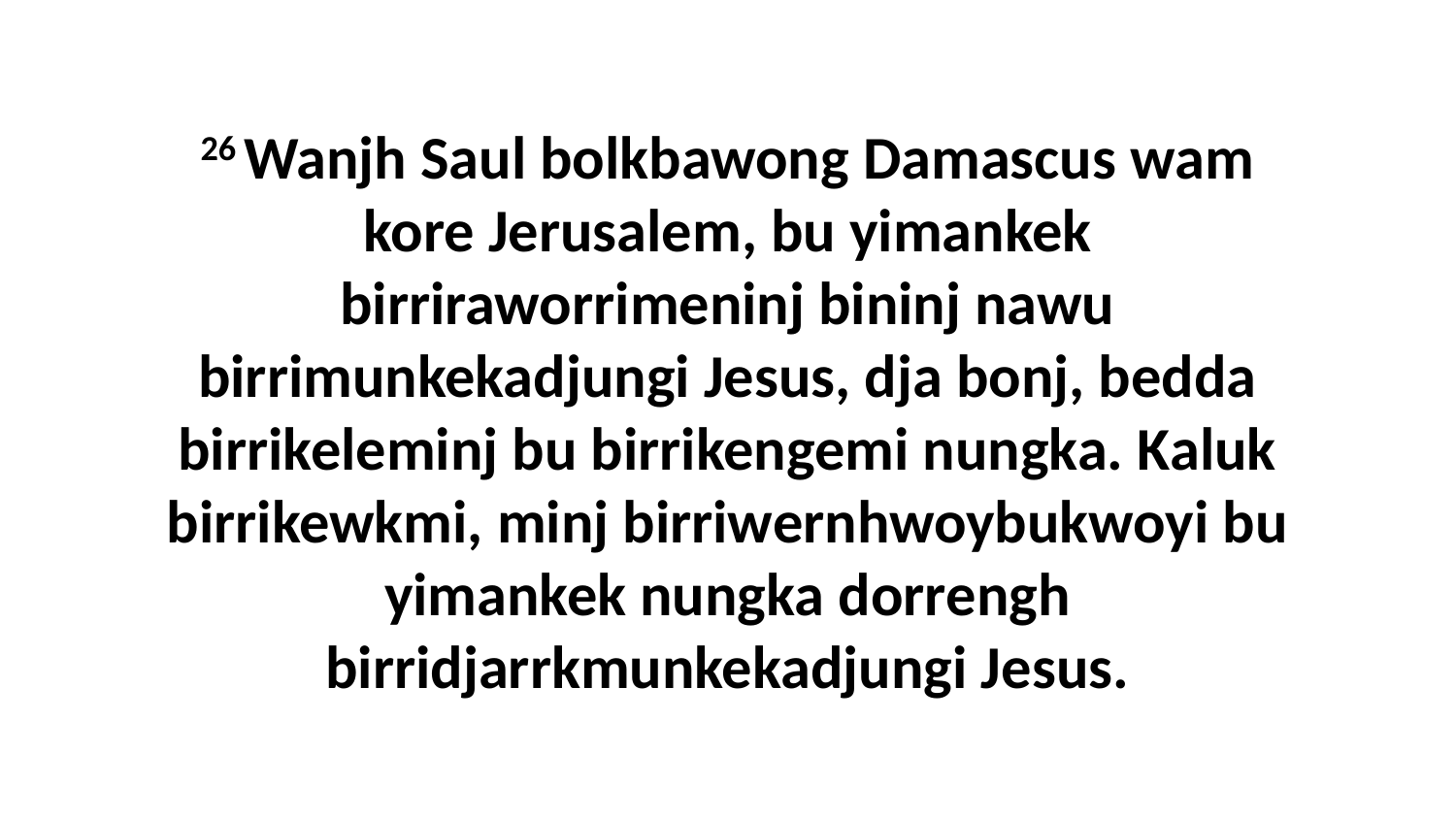

26 Wanjh Saul bolkbawong Damascus wam kore Jerusalem, bu yimankek birriraworrimeninj bininj nawu birrimunkekadjungi Jesus, dja bonj, bedda birrikeleminj bu birrikengemi nungka. Kaluk birrikewkmi, minj birriwernhwoybukwoyi bu yimankek nungka dorrengh birridjarrkmunkekadjungi Jesus.